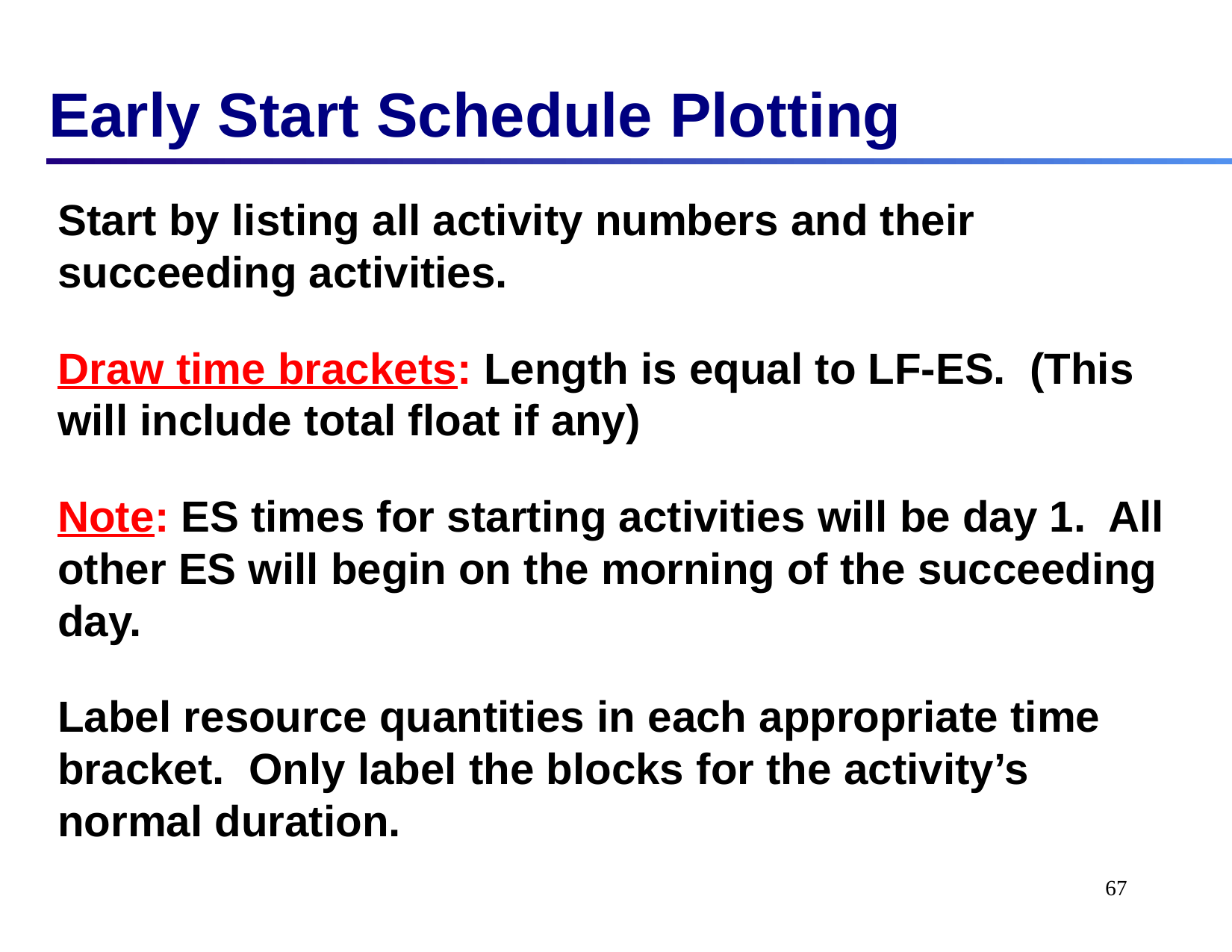

# Early Start Schedule Plotting

Start by listing all activity numbers and their succeeding activities.

Draw time brackets: Length is equal to LF-ES.  (This will include total float if any)

Note: ES times for starting activities will be day 1.  All other ES will begin on the morning of the succeeding day.

Label resource quantities in each appropriate time bracket.  Only label the blocks for the activity’s normal duration.
67